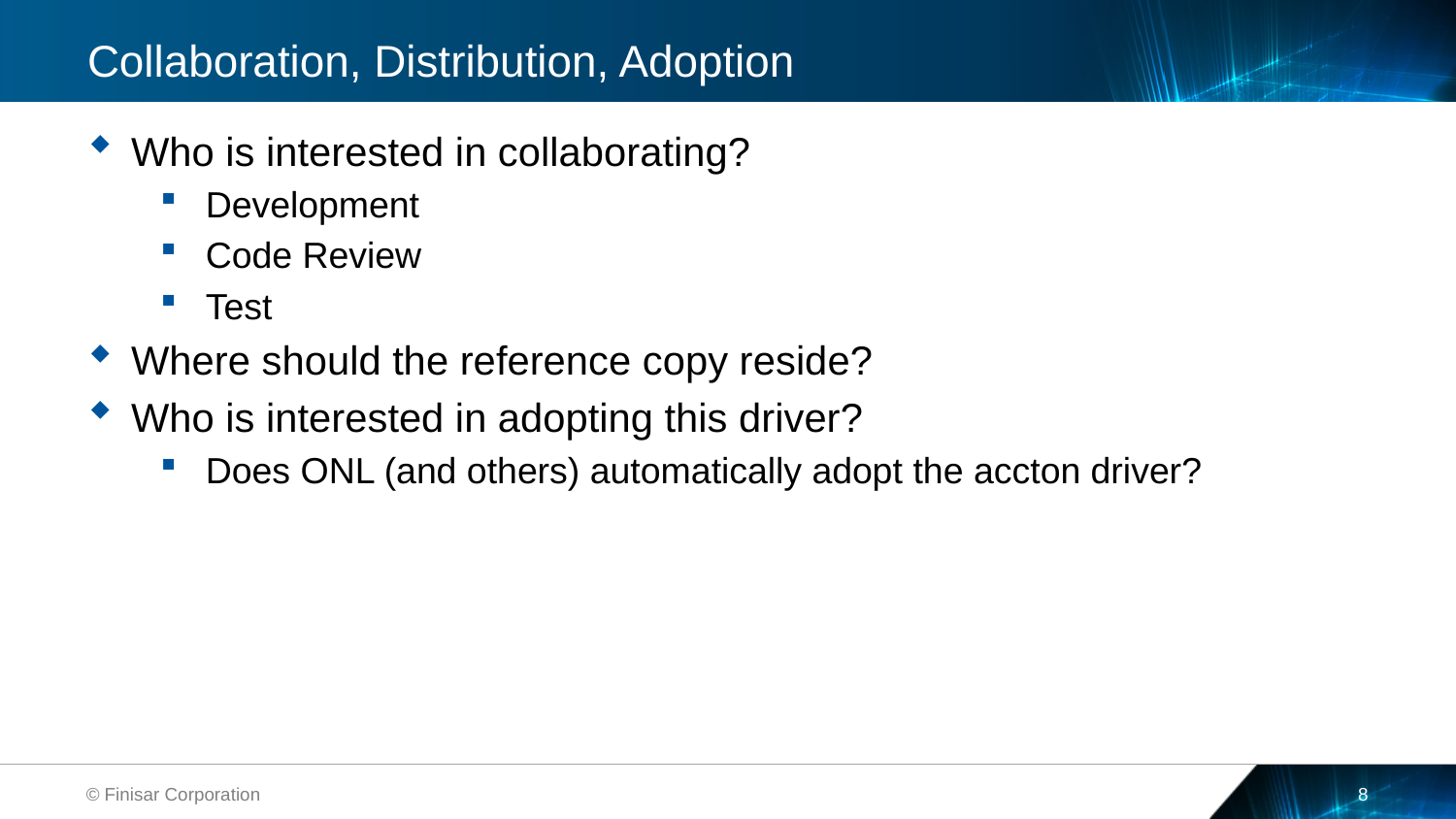

# Collaboration, Distribution, Adoption
Who is interested in collaborating?
Development
Code Review
Test
Where should the reference copy reside?
Who is interested in adopting this driver?
Does ONL (and others) automatically adopt the accton driver?